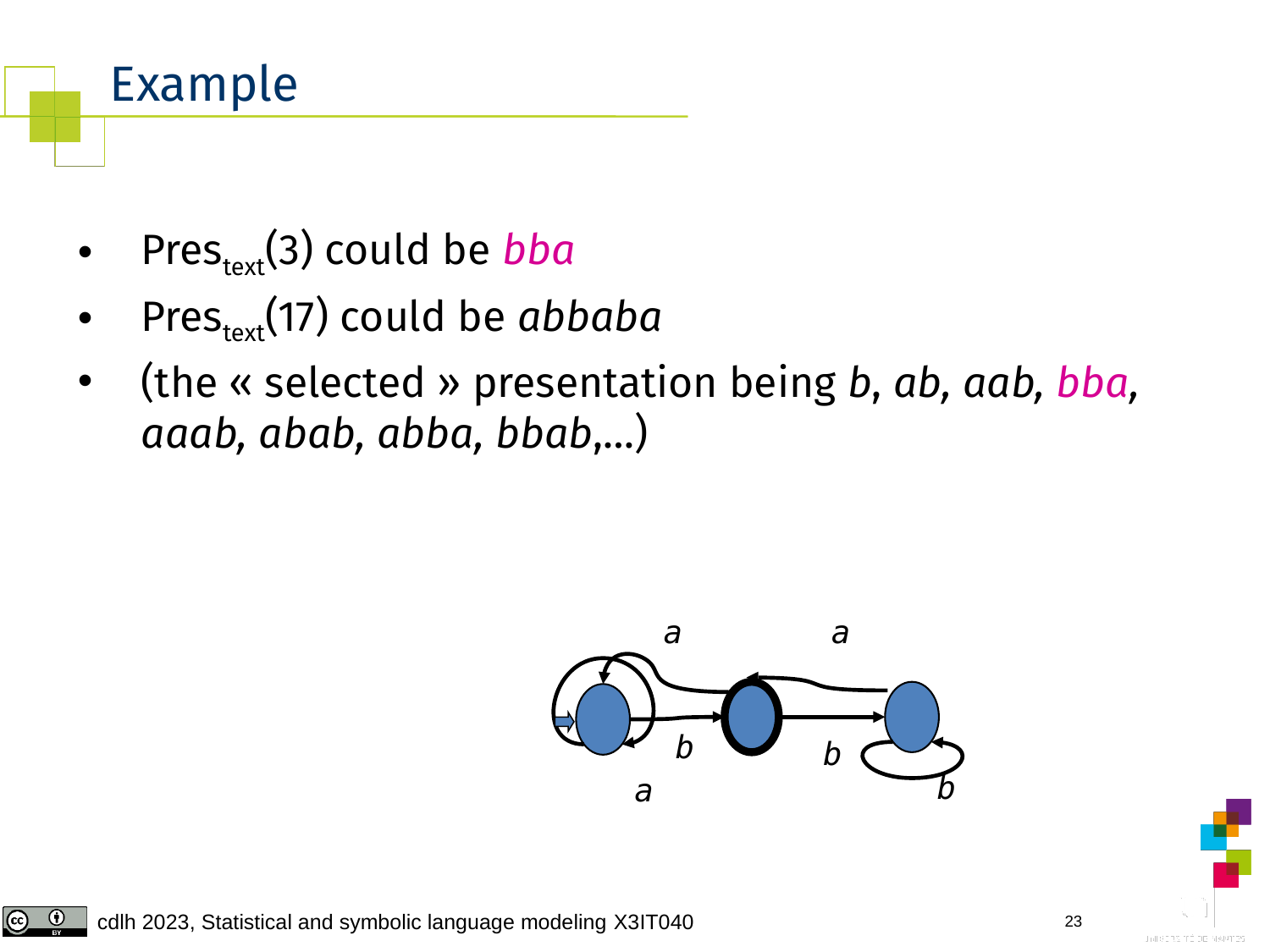

# Example
Prestext(3) could be bba
Prestext(17) could be abbaba
(the « selected » presentation being b, ab, aab, bba, aaab, abab, abba, bbab,…)

a
a

b
b
b
 a
23